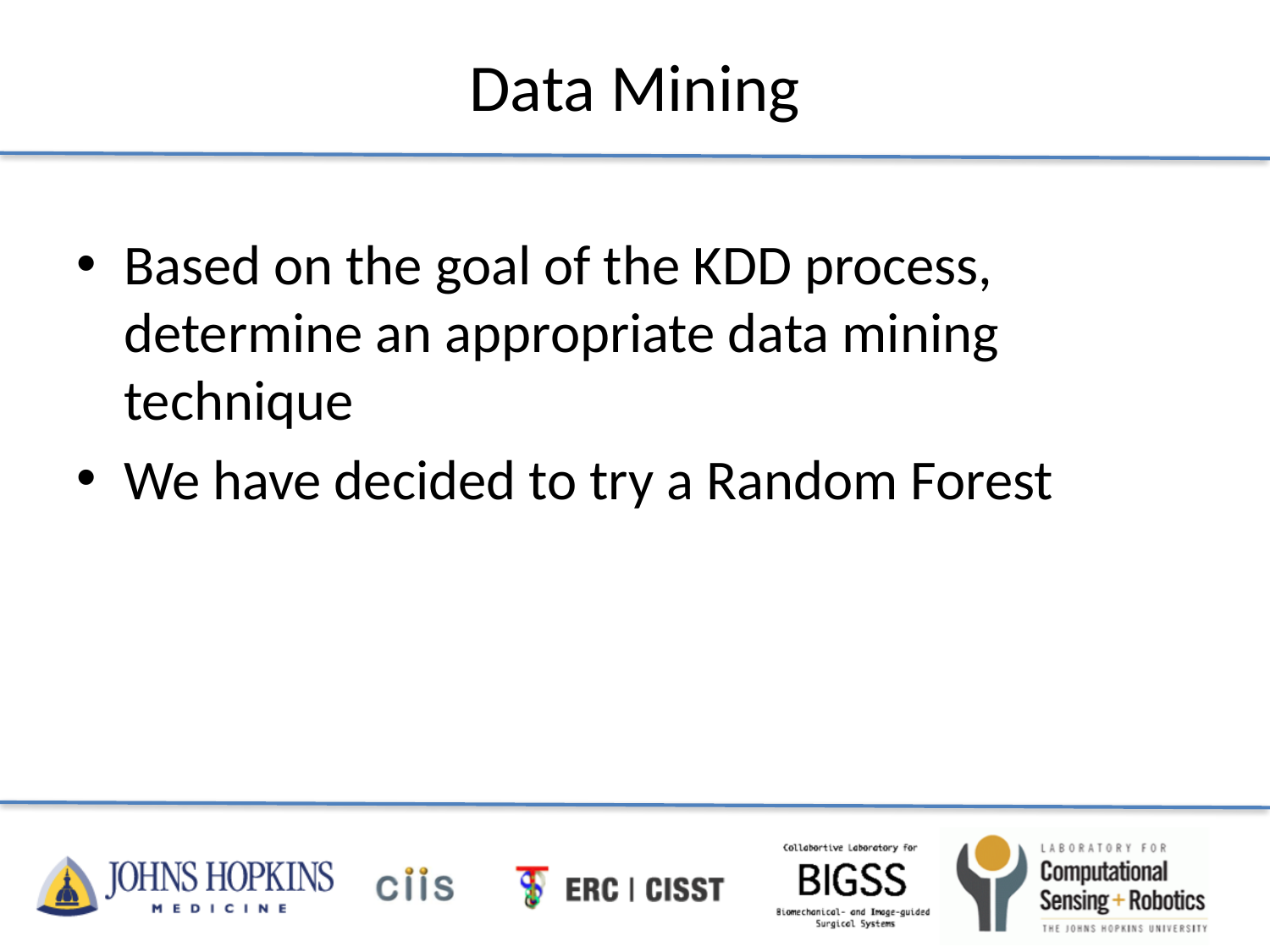

# Data Mining
Based on the goal of the KDD process, determine an appropriate data mining technique
We have decided to try a Random Forest